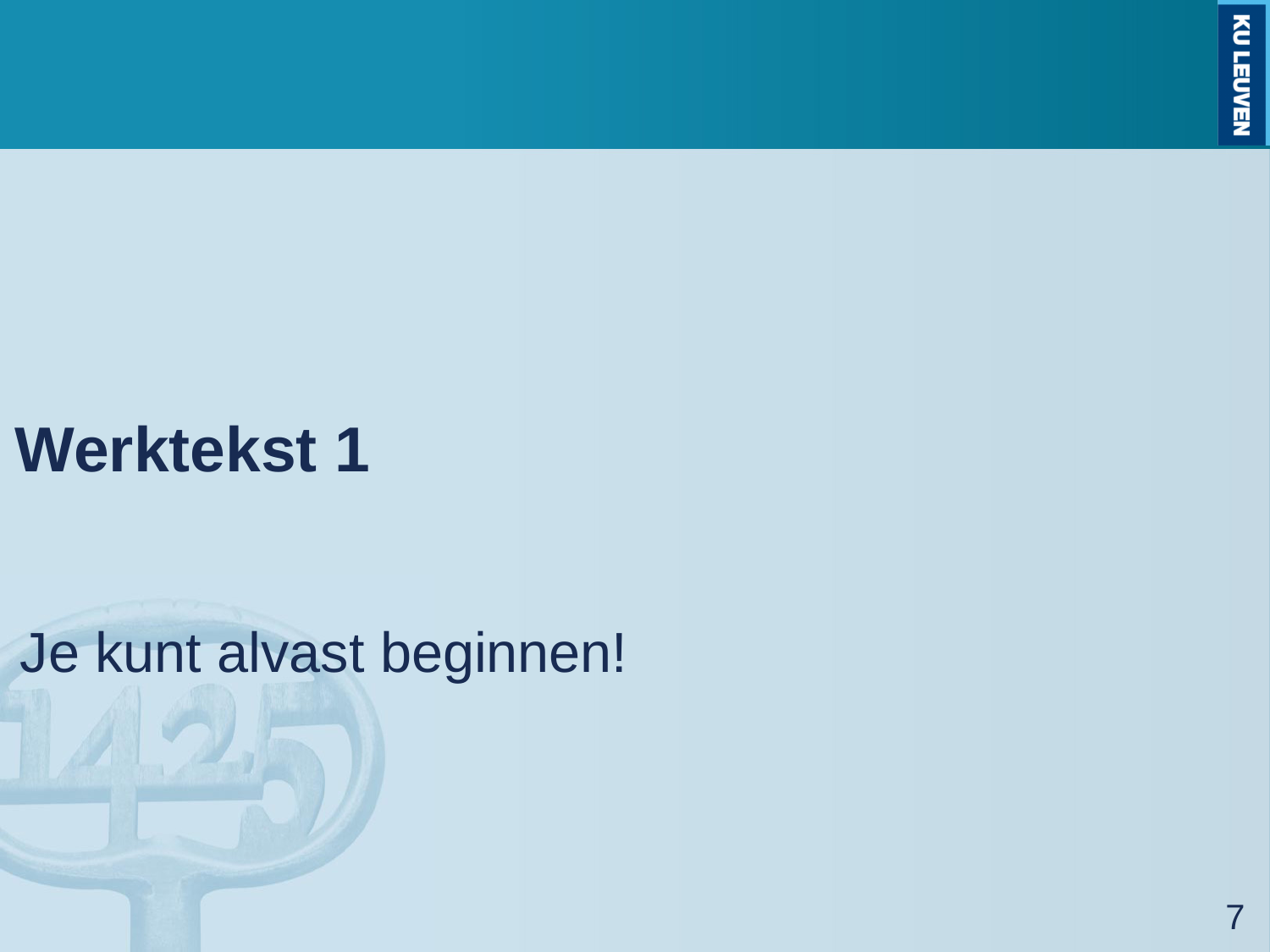

# Werktekst 1
Je kunt alvast beginnen!

7